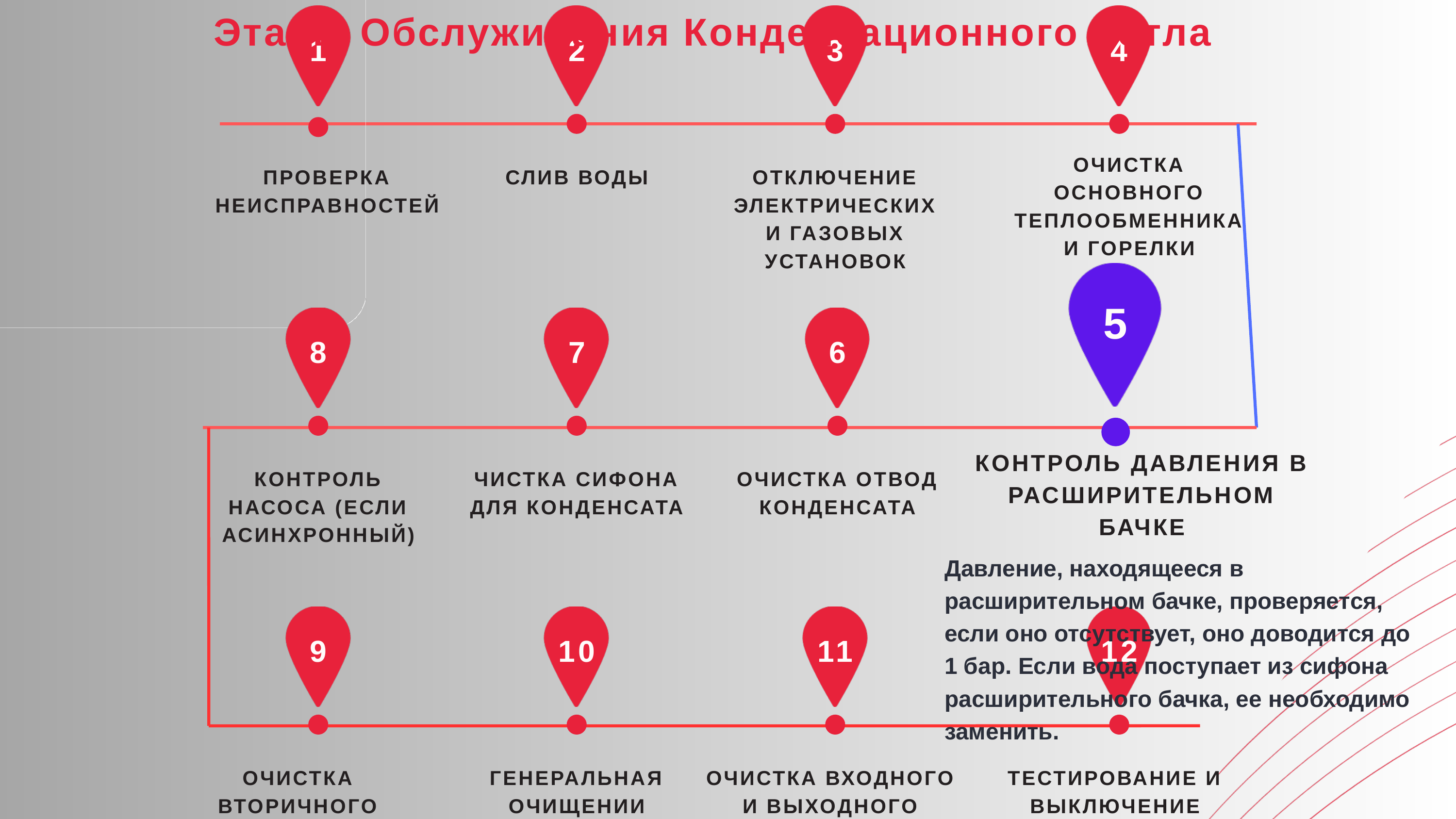

Этапы Обслуживания Конденсационного Котла

1
2
3
4

ОЧИСТКА ОСНОВНОГО ТЕПЛООБМЕННИКА И ГОРЕЛКИ
ПРОВЕРКА НЕИСПРАВНОСТЕЙ

СЛИВ ВОДЫ
ОТКЛЮЧЕНИЕ ЭЛЕКТРИЧЕСКИХ И ГАЗОВЫХ УСТАНОВОК

5

8
7
6

КОНТРОЛЬ ДАВЛЕНИЯ В РАСШИРИТЕЛЬНОМ БАЧКЕ
Давление, находящееся в расширительном бачке, проверяется, если оно отсутствует, оно доводится до 1 бар. Если вода поступает из сифона расширительного бачка, ее необходимо заменить.
КОНТРОЛЬ НАСОСА (ЕСЛИ АСИНХРОННЫЙ)
ЧИСТКА СИФОНА ДЛЯ КОНДЕНСАТА
ОЧИСТКА ОТВОД КОНДЕНСАТА

9
10
11
12

ОЧИСТКА ВТОРИЧНОГО ТЕПЛООБМЕННИКА
(ОПЦИОНАЛЬНО)
ГЕНЕРАЛЬНАЯ ОЧИЩЕНИИ
ОЧИСТКА ВХОДНОГО И ВЫХОДНОГО ФИЛЬТРОВ
ТЕСТИРОВАНИЕ И ВЫКЛЮЧЕНИЕ